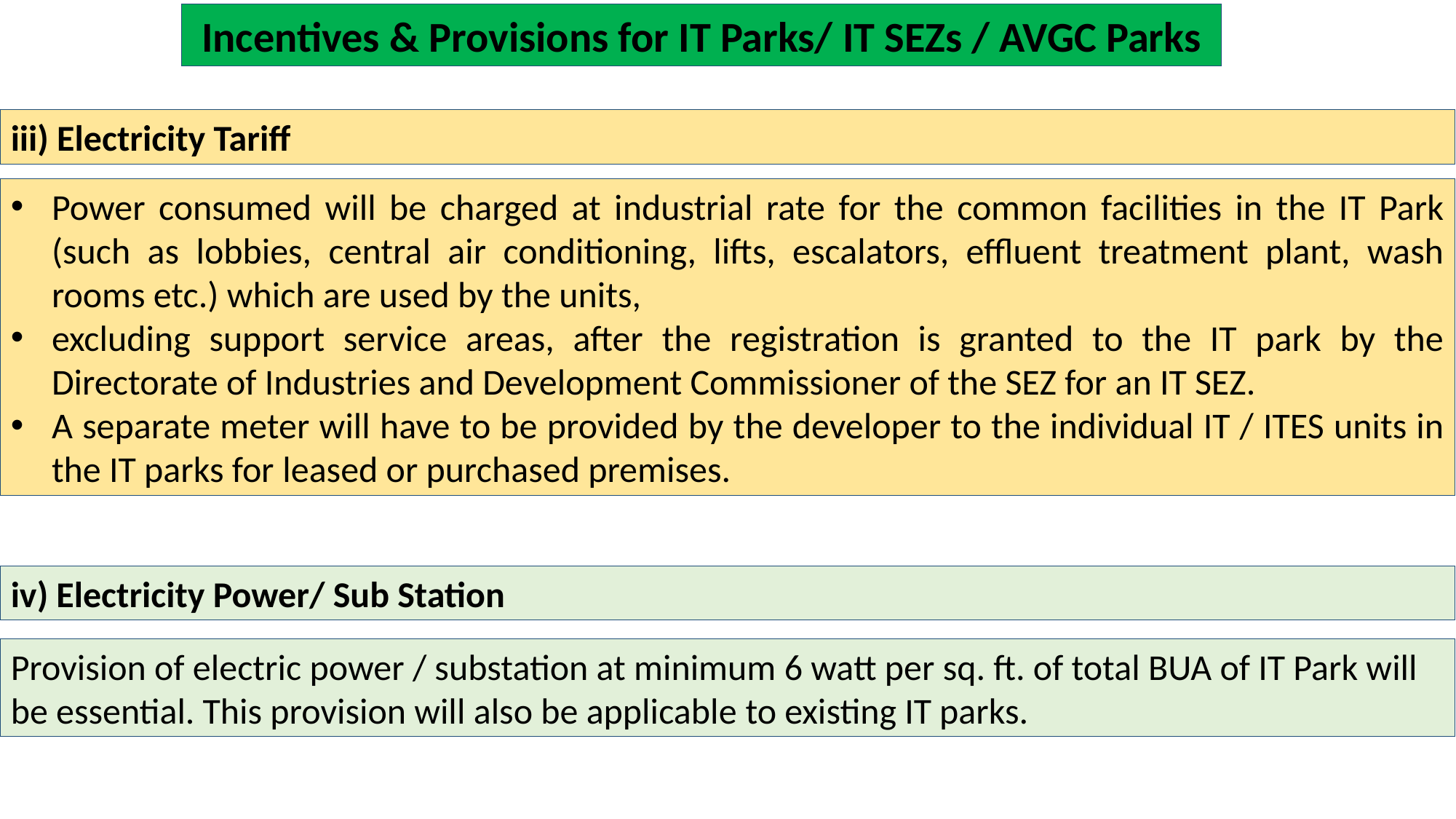

Incentives & Provisions for IT Parks/ IT SEZs / AVGC Parks
iii) Electricity Tariff
Power consumed will be charged at industrial rate for the common facilities in the IT Park (such as lobbies, central air conditioning, lifts, escalators, effluent treatment plant, wash rooms etc.) which are used by the units,
excluding support service areas, after the registration is granted to the IT park by the Directorate of Industries and Development Commissioner of the SEZ for an IT SEZ.
A separate meter will have to be provided by the developer to the individual IT / ITES units in the IT parks for leased or purchased premises.
iv) Electricity Power/ Sub Station
Provision of electric power / substation at minimum 6 watt per sq. ft. of total BUA of IT Park will be essential. This provision will also be applicable to existing IT parks.